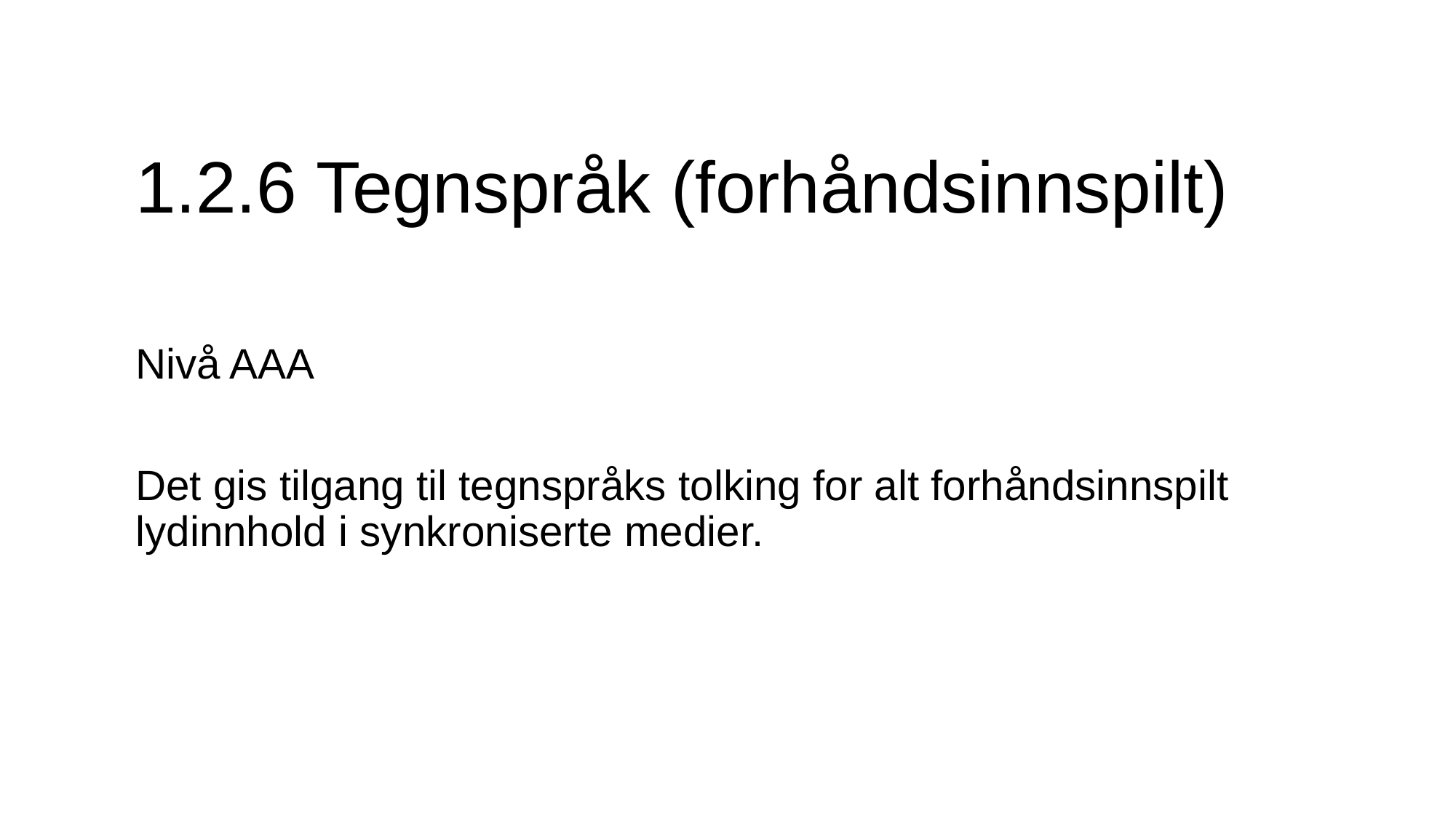

# 1.2.6 Tegnspråk (forhåndsinnspilt)
Nivå AAA

Det gis tilgang til tegnspråks tolking for alt forhåndsinnspilt lydinnhold i synkroniserte medier.